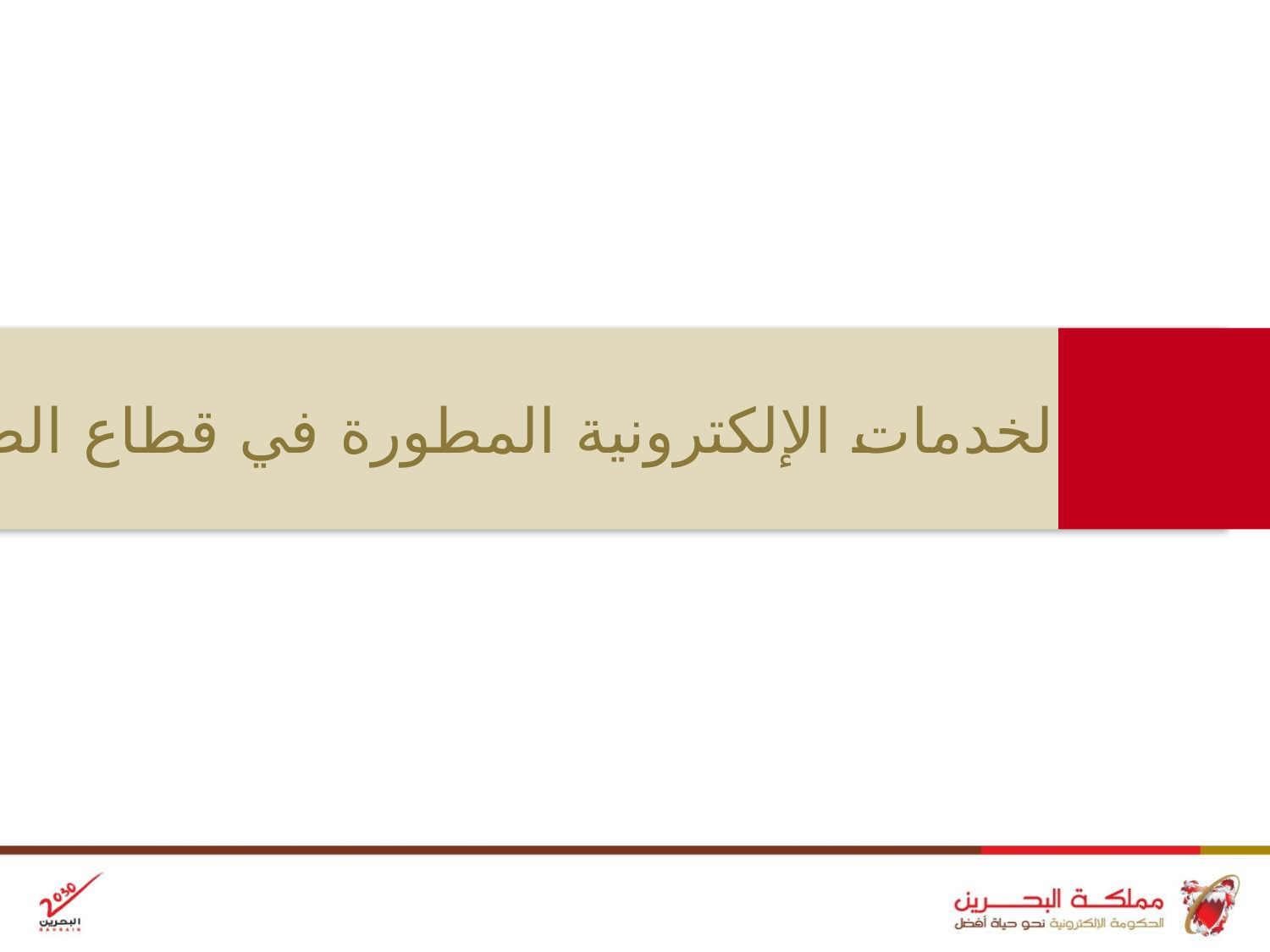

أبرز الخدمات الإلكترونية المطورة في قطاع الصحة